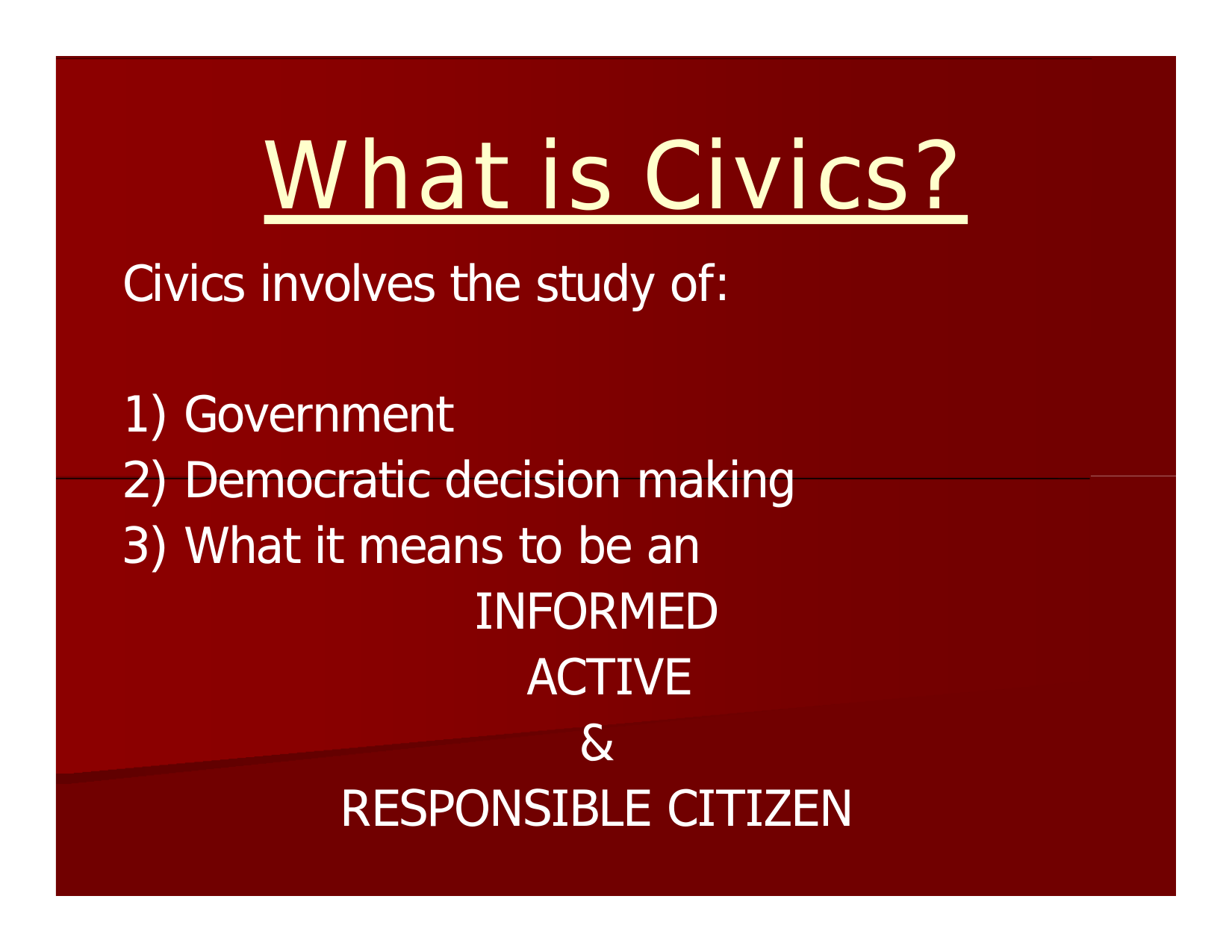

# What is Civics?

Civics involves the study of:

Government
Democratic decision making
What it means to be an
INFORMED  ACTIVE
&  RESPONSIBLE CITIZEN